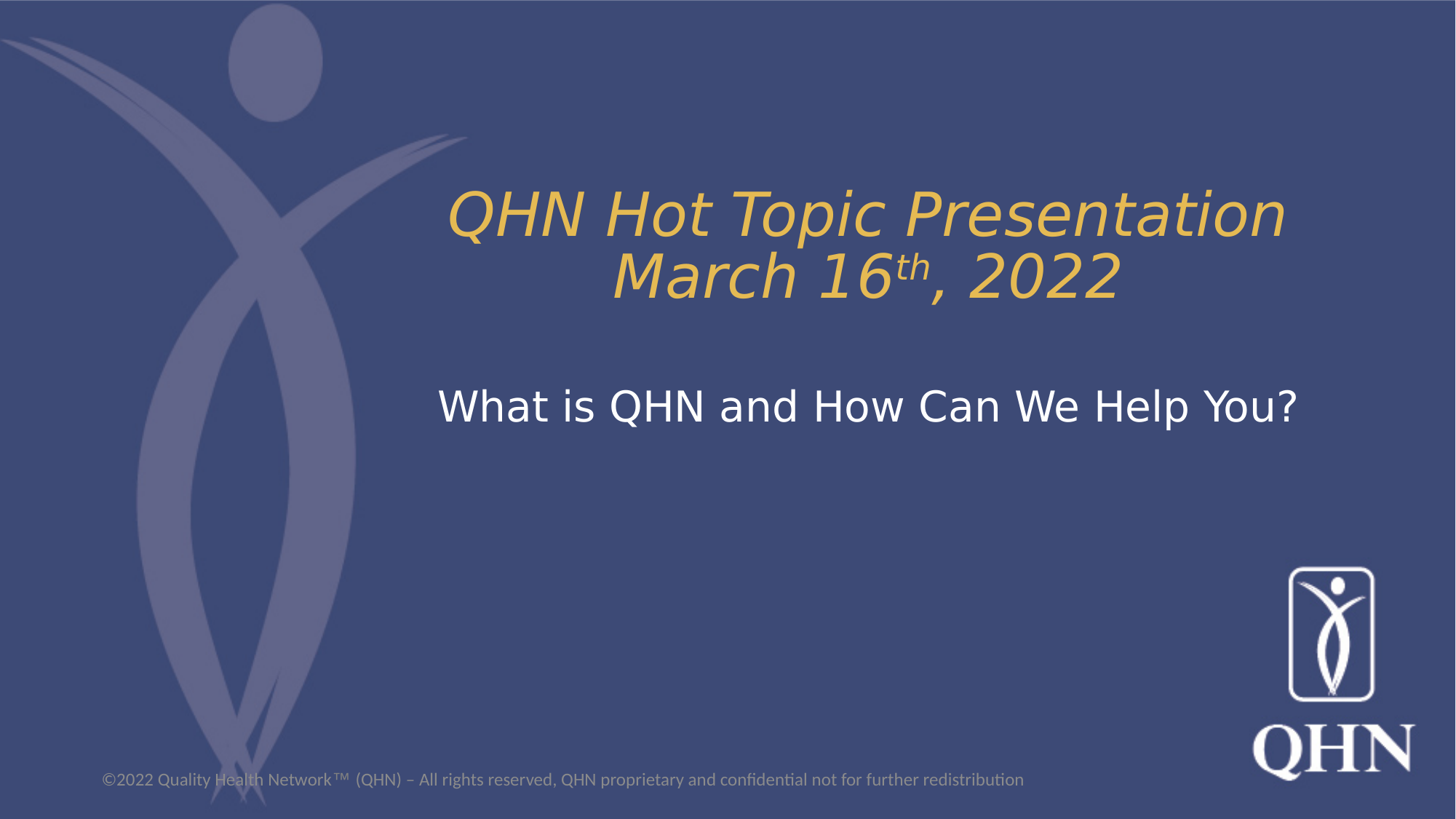

QHN Hot Topic Presentation
March 16th, 2022
What is QHN and How Can We Help You?